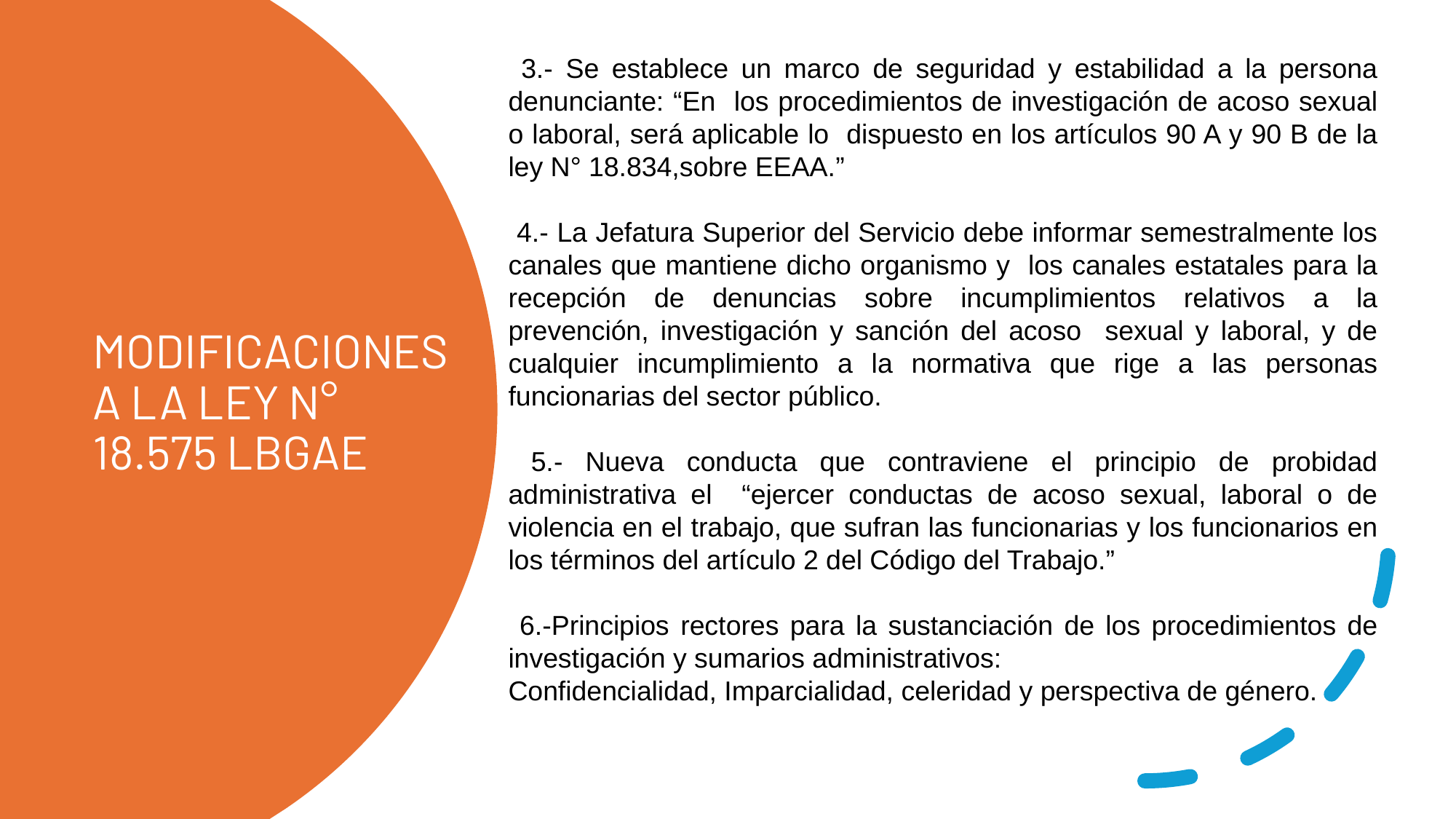

3.- Se establece un marco de seguridad y estabilidad a la persona denunciante: “En  los procedimientos de investigación de acoso sexual o laboral, será aplicable lo  dispuesto en los artículos 90 A y 90 B de la ley N° 18.834,sobre EEAA.”

 4.- La Jefatura Superior del Servicio debe informar semestralmente los canales que mantiene dicho organismo y  los canales estatales para la recepción de denuncias sobre incumplimientos relativos a la prevención, investigación y sanción del acoso  sexual y laboral, y de cualquier incumplimiento a la normativa que rige a las personas funcionarias del sector público.

 5.- Nueva conducta que contraviene el principio de probidad administrativa el  “ejercer conductas de acoso sexual, laboral o de violencia en el trabajo, que sufran las funcionarias y los funcionarios en los términos del artículo 2 del Código del Trabajo.”

 6.-Principios rectores para la sustanciación de los procedimientos de investigación y sumarios administrativos:
Confidencialidad, Imparcialidad, celeridad y perspectiva de género.
# MODIFICACIONES A LA LEY N° 18.575 LBGAE